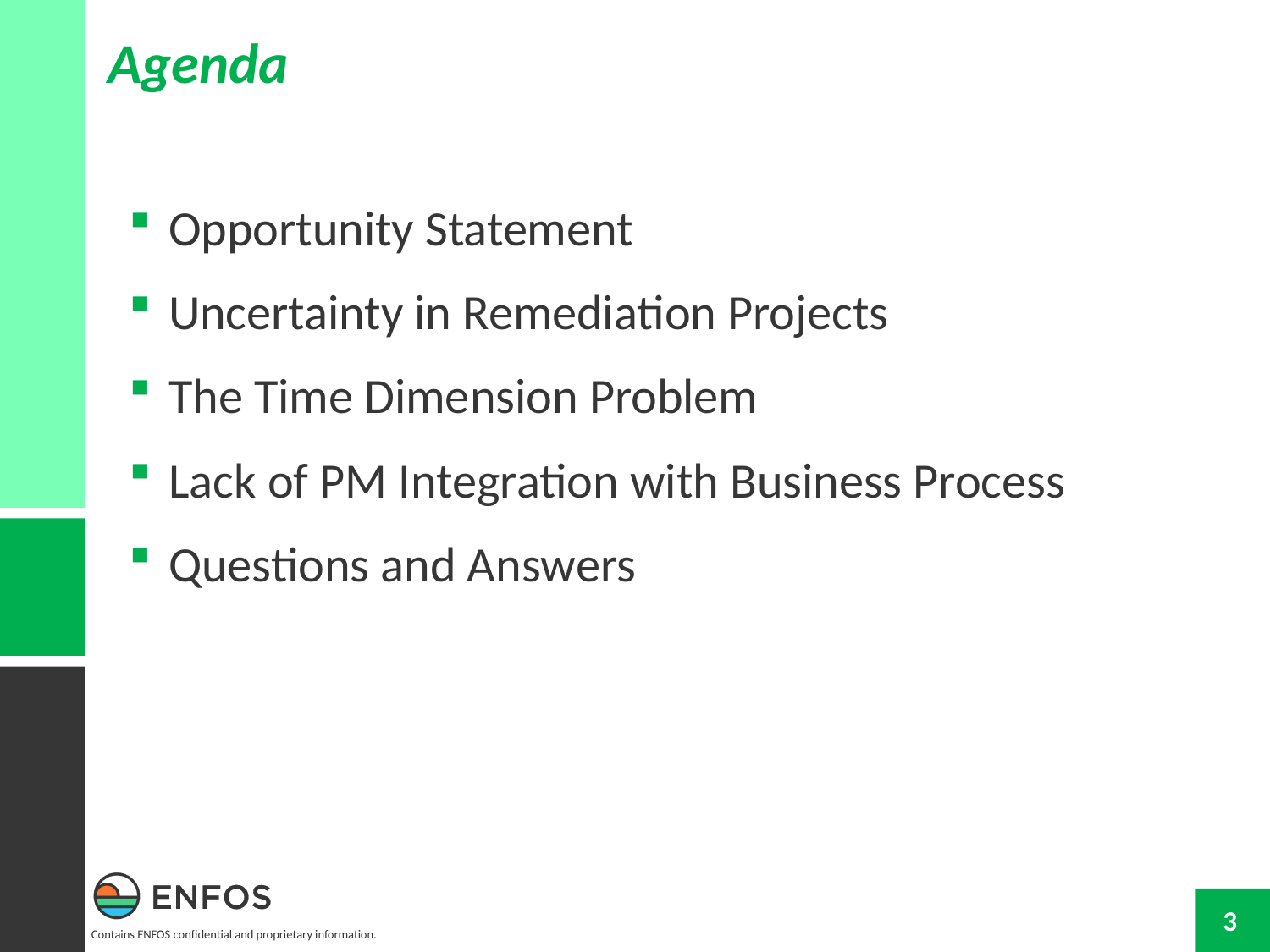

Agenda
Opportunity Statement
Uncertainty in Remediation Projects
The Time Dimension Problem
Lack of PM Integration with Business Process
Questions and Answers